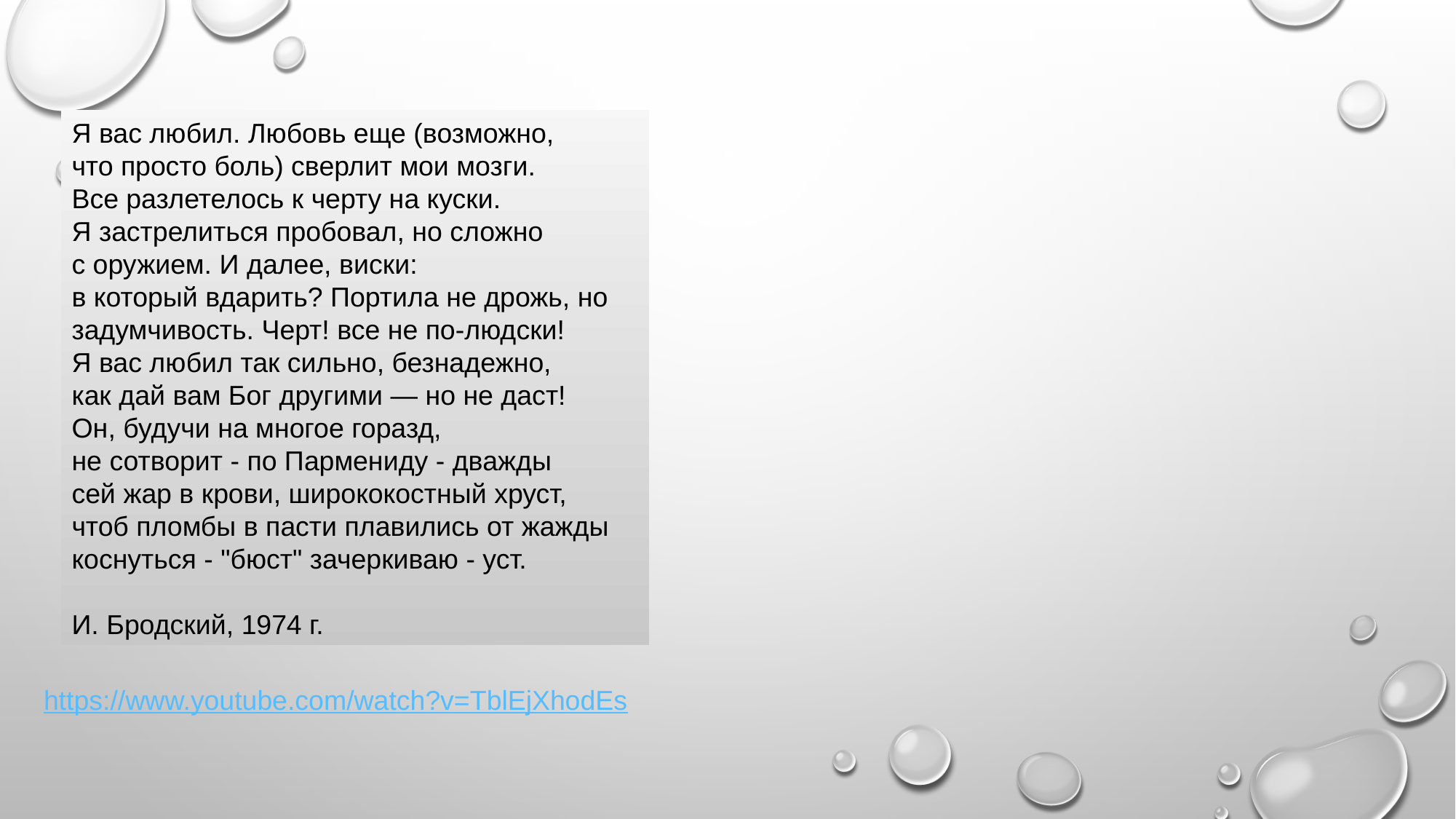

Я вас любил. Любовь еще (возможно,
что просто боль) сверлит мои мозги.
Все разлетелось к черту на куски.
Я застрелиться пробовал, но сложно
с оружием. И далее, виски:
в который вдарить? Портила не дрожь, но
задумчивость. Черт! все не по-людски!
Я вас любил так сильно, безнадежно,
как дай вам Бог другими — но не даст!
Он, будучи на многое горазд,
не сотворит - по Пармениду - дважды
сей жар в крови, ширококостный хруст,
чтоб пломбы в пасти плавились от жажды
коснуться - "бюст" зачеркиваю - уст.

И. Бродский, 1974 г.
https://www.youtube.com/watch?v=TblEjXhodEs